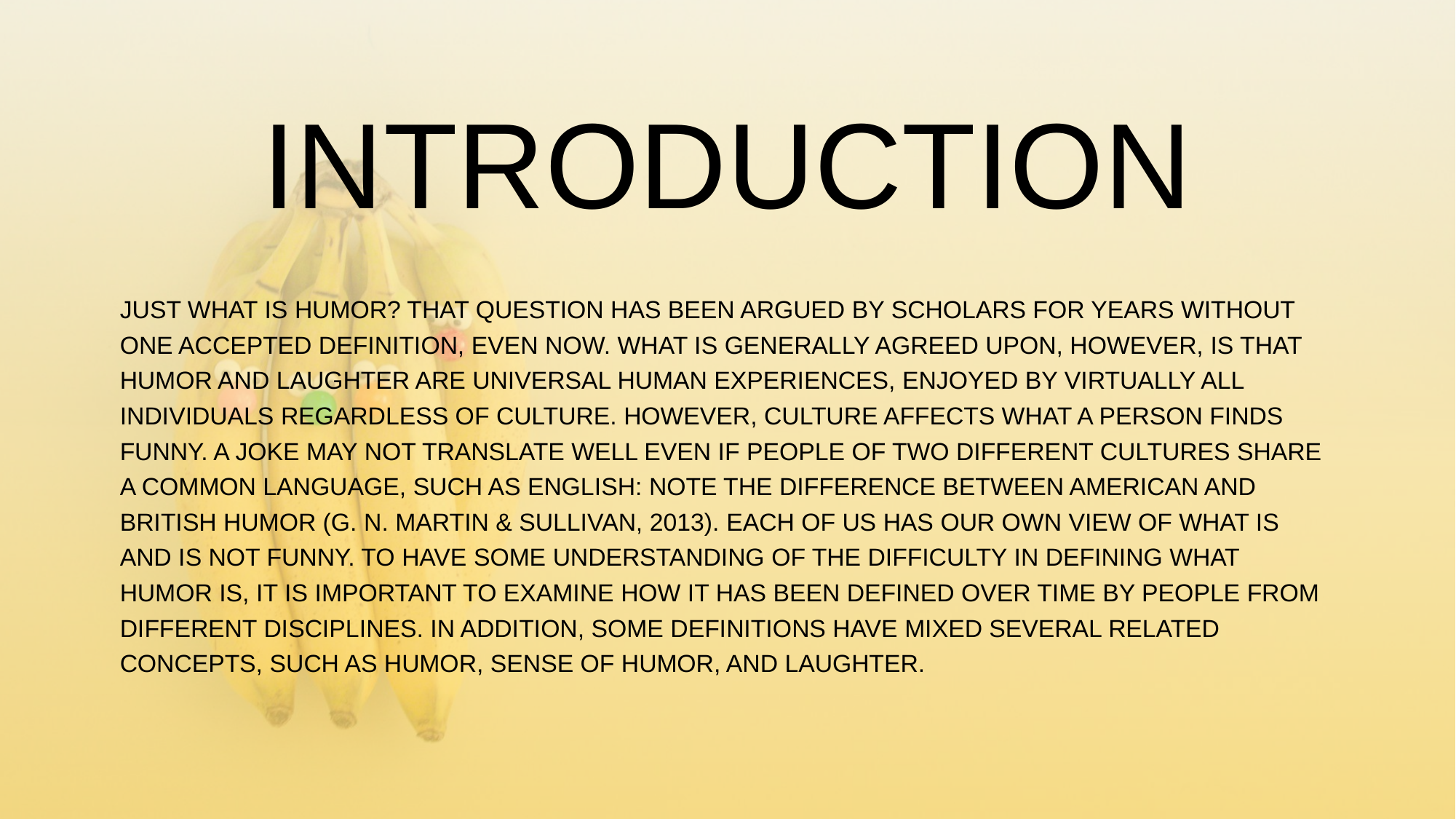

# INTRODUCTION
JUST WHAT IS HUMOR? THAT QUESTION HAS BEEN ARGUED BY SCHOLARS FOR YEARS WITHOUT ONE ACCEPTED DEFINITION, EVEN NOW. WHAT IS GENERALLY AGREED UPON, HOWEVER, IS THAT HUMOR AND LAUGHTER ARE UNIVERSAL HUMAN EXPERIENCES, ENJOYED BY VIRTUALLY ALL INDIVIDUALS REGARDLESS OF CULTURE. HOWEVER, CULTURE AFFECTS WHAT A PERSON FINDS FUNNY. A JOKE MAY NOT TRANSLATE WELL EVEN IF PEOPLE OF TWO DIFFERENT CULTURES SHARE A COMMON LANGUAGE, SUCH AS ENGLISH: NOTE THE DIFFERENCE BETWEEN AMERICAN AND BRITISH HUMOR (G. N. MARTIN & SULLIVAN, 2013). EACH OF US HAS OUR OWN VIEW OF WHAT IS AND IS NOT FUNNY. TO HAVE SOME UNDERSTANDING OF THE DIFFICULTY IN DEFINING WHAT HUMOR IS, IT IS IMPORTANT TO EXAMINE HOW IT HAS BEEN DEFINED OVER TIME BY PEOPLE FROM DIFFERENT DISCIPLINES. IN ADDITION, SOME DEFINITIONS HAVE MIXED SEVERAL RELATED CONCEPTS, SUCH AS HUMOR, SENSE OF HUMOR, AND LAUGHTER.